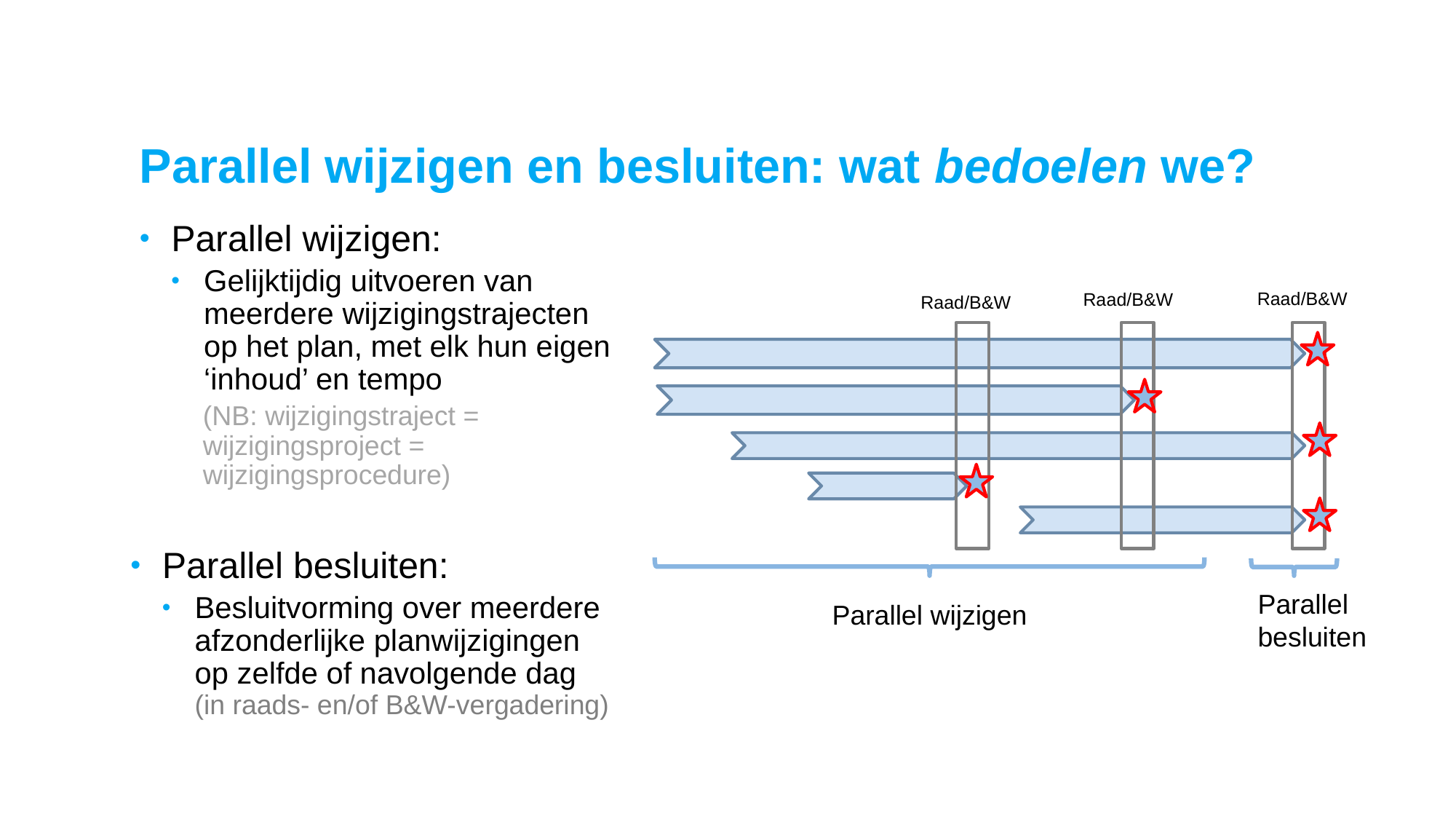

# Parallel wijzigen en besluiten: wat bedoelen we?
Parallel wijzigen:
Gelijktijdig uitvoeren van meerdere wijzigingstrajecten op het plan, met elk hun eigen ‘inhoud’ en tempo
(NB: wijzigingstraject = wijzigingsproject = wijzigingsprocedure)

Raad/B&W

Parallel
besluiten
Raad/B&W
Raad/B&W

Parallel wijzigen

Parallel besluiten:
Besluitvorming over meerdere afzonderlijke planwijzigingen op zelfde of navolgende dag
(in raads- en/of B&W-vergadering)